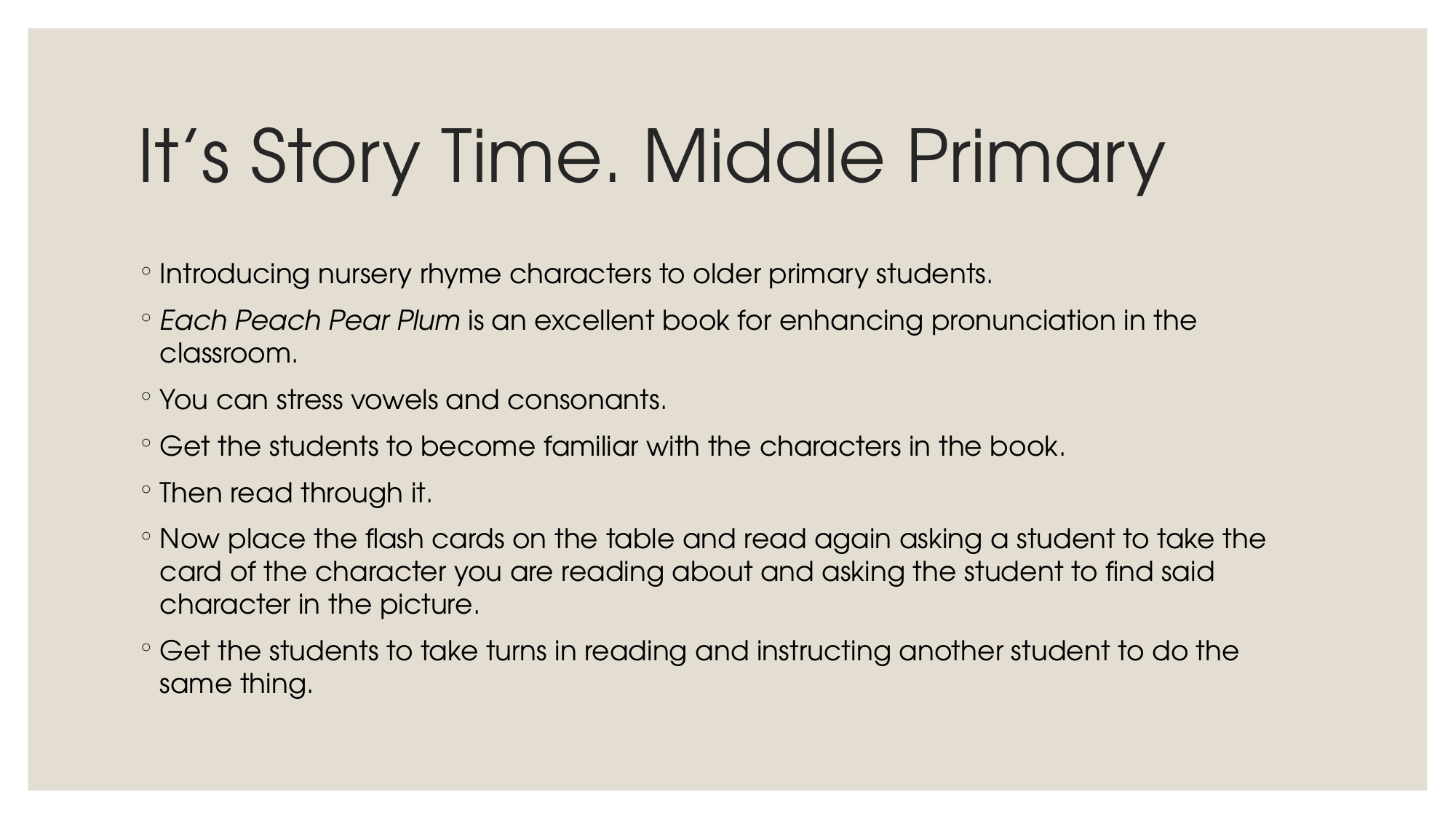

# It’s Story Time. Middle Primary
Introducing nursery rhyme characters to older primary students.
Each Peach Pear Plum is an excellent book for enhancing pronunciation in the classroom.
You can stress vowels and consonants.
Get the students to become familiar with the characters in the book.
Then read through it.
Now place the flash cards on the table and read again asking a student to take the card of the character you are reading about and asking the student to find said character in the picture.
Get the students to take turns in reading and instructing another student to do the same thing.